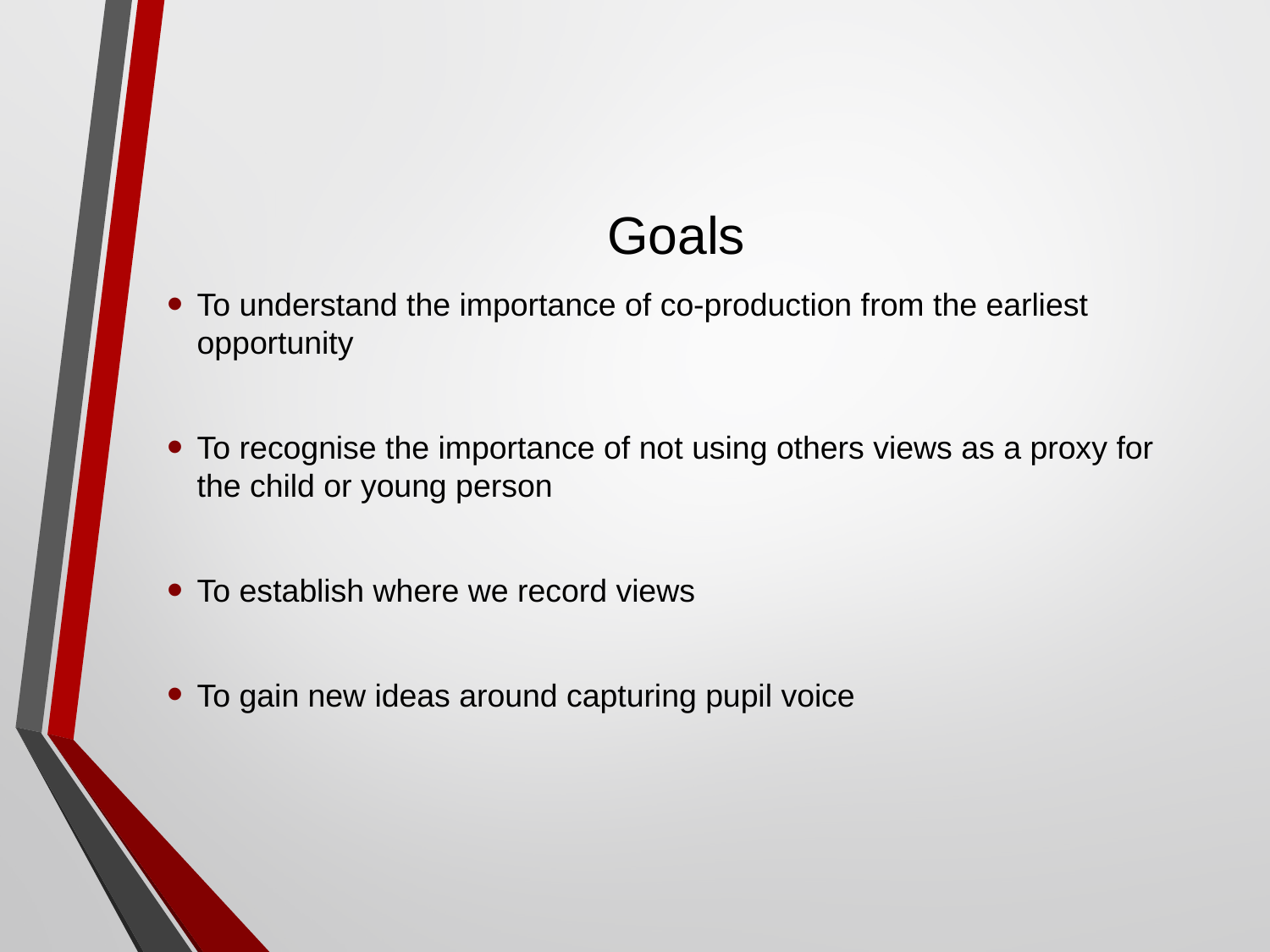

# Goals
To understand the importance of co-production from the earliest opportunity

To recognise the importance of not using others views as a proxy for the child or young person

To establish where we record views

To gain new ideas around capturing pupil voice